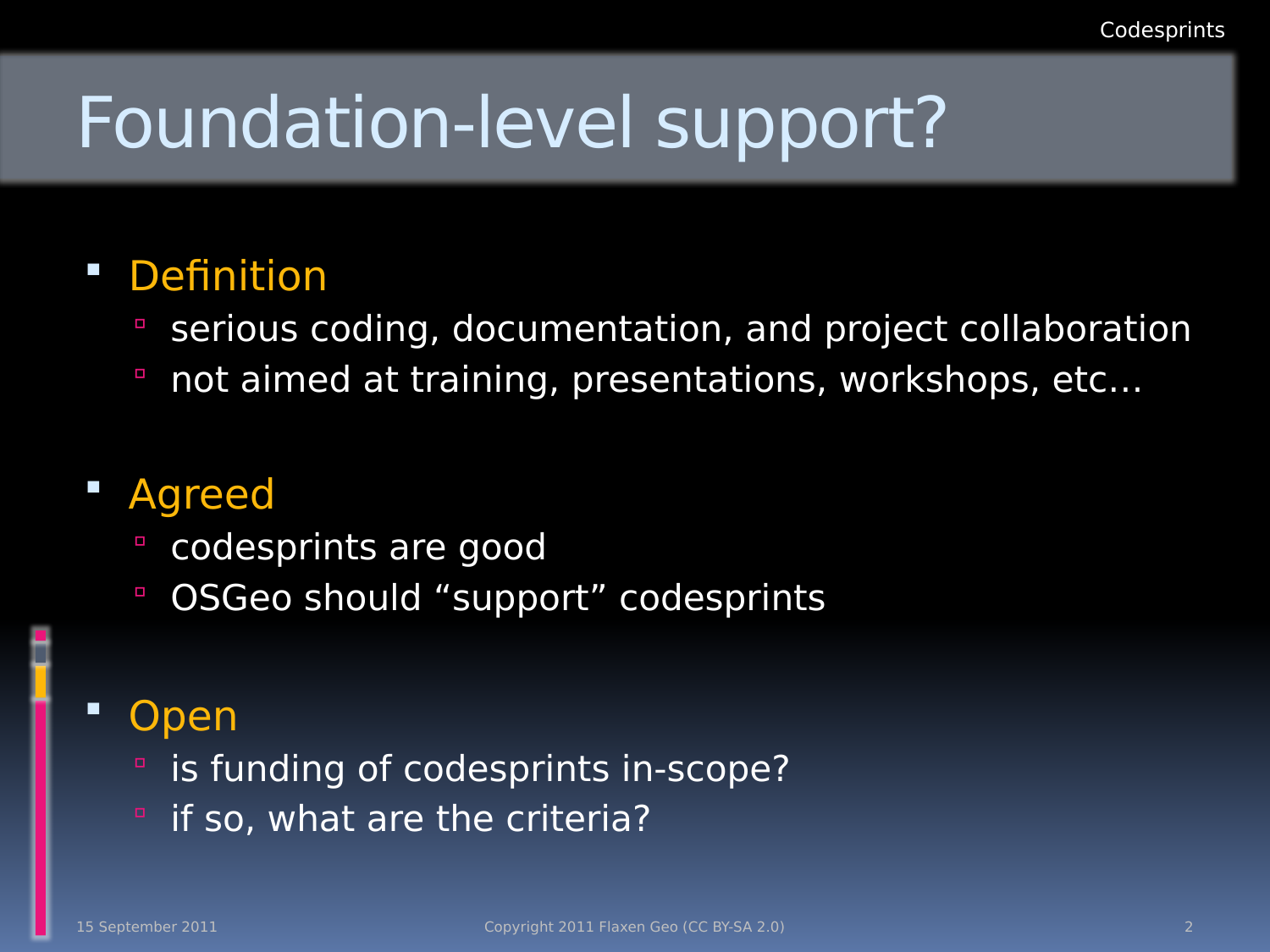

Codesprints
# Foundation-level support?
Definition
serious coding, documentation, and project collaboration
not aimed at training, presentations, workshops, etc…

Agreed
codesprints are good
OSGeo should “support” codesprints

Open
is funding of codesprints in-scope?
if so, what are the criteria?
15 September 2011
Copyright 2011 Flaxen Geo (CC BY-SA 2.0)
2